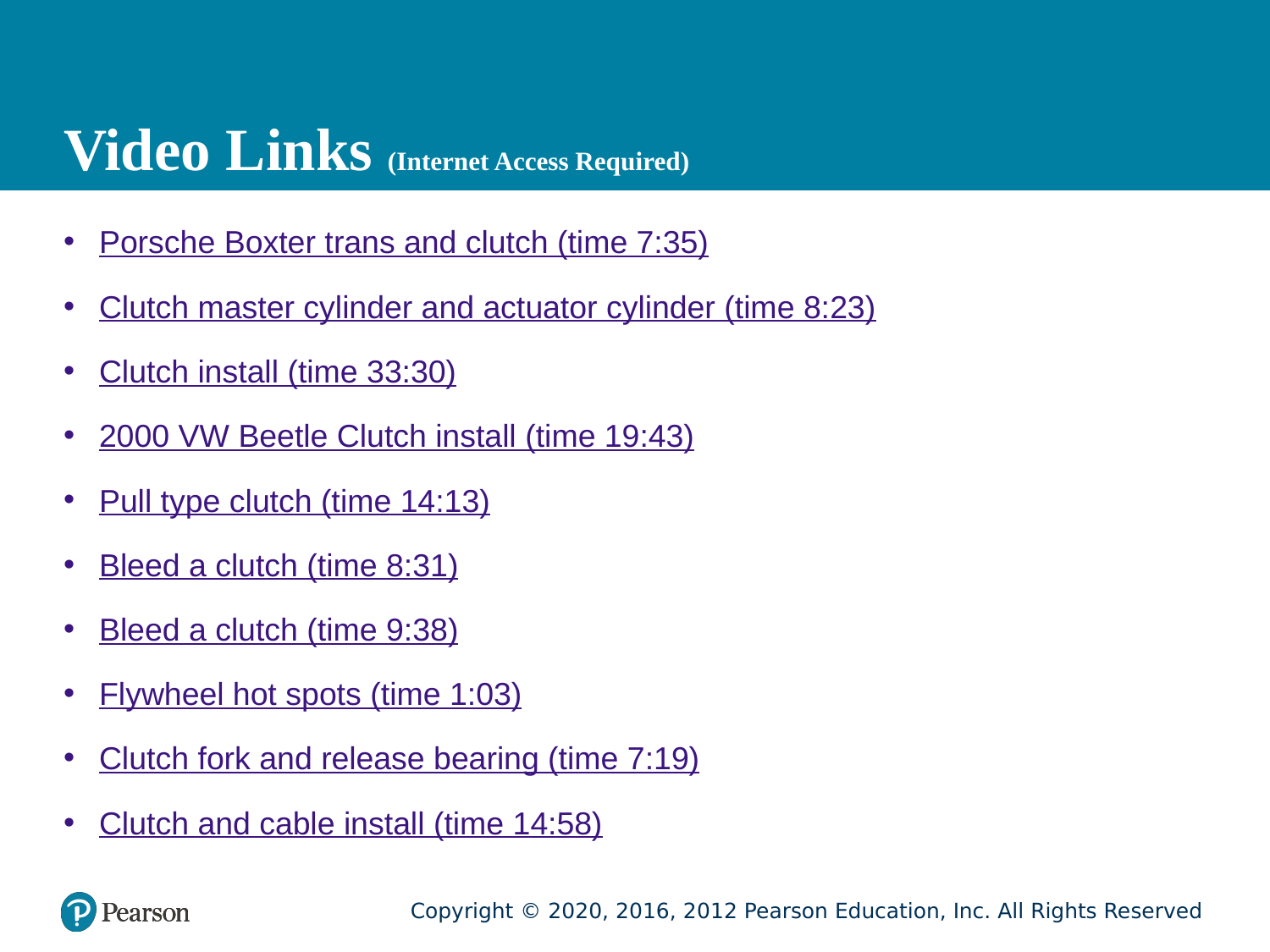

# Video Links (Internet Access Required)
Porsche Boxter trans and clutch (time 7:35)
Clutch master cylinder and actuator cylinder (time 8:23)
Clutch install (time 33:30)
2000 VW Beetle Clutch install (time 19:43)
Pull type clutch (time 14:13)
Bleed a clutch (time 8:31)
Bleed a clutch (time 9:38)
Flywheel hot spots (time 1:03)
Clutch fork and release bearing (time 7:19)
Clutch and cable install (time 14:58)